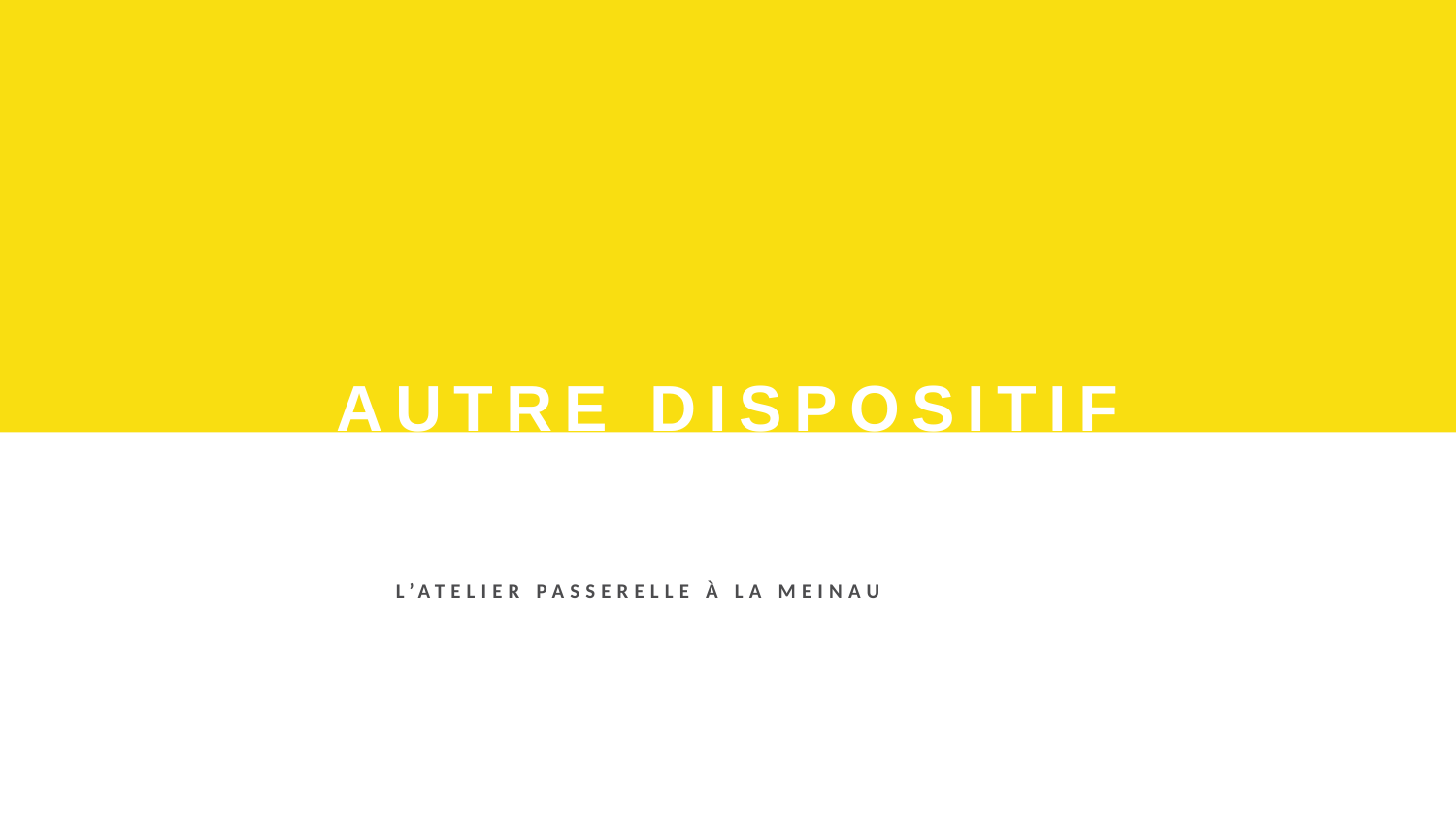

AUTRE DISPOSITIF
L’ATELIER PASSERELLE À LA MEINAU